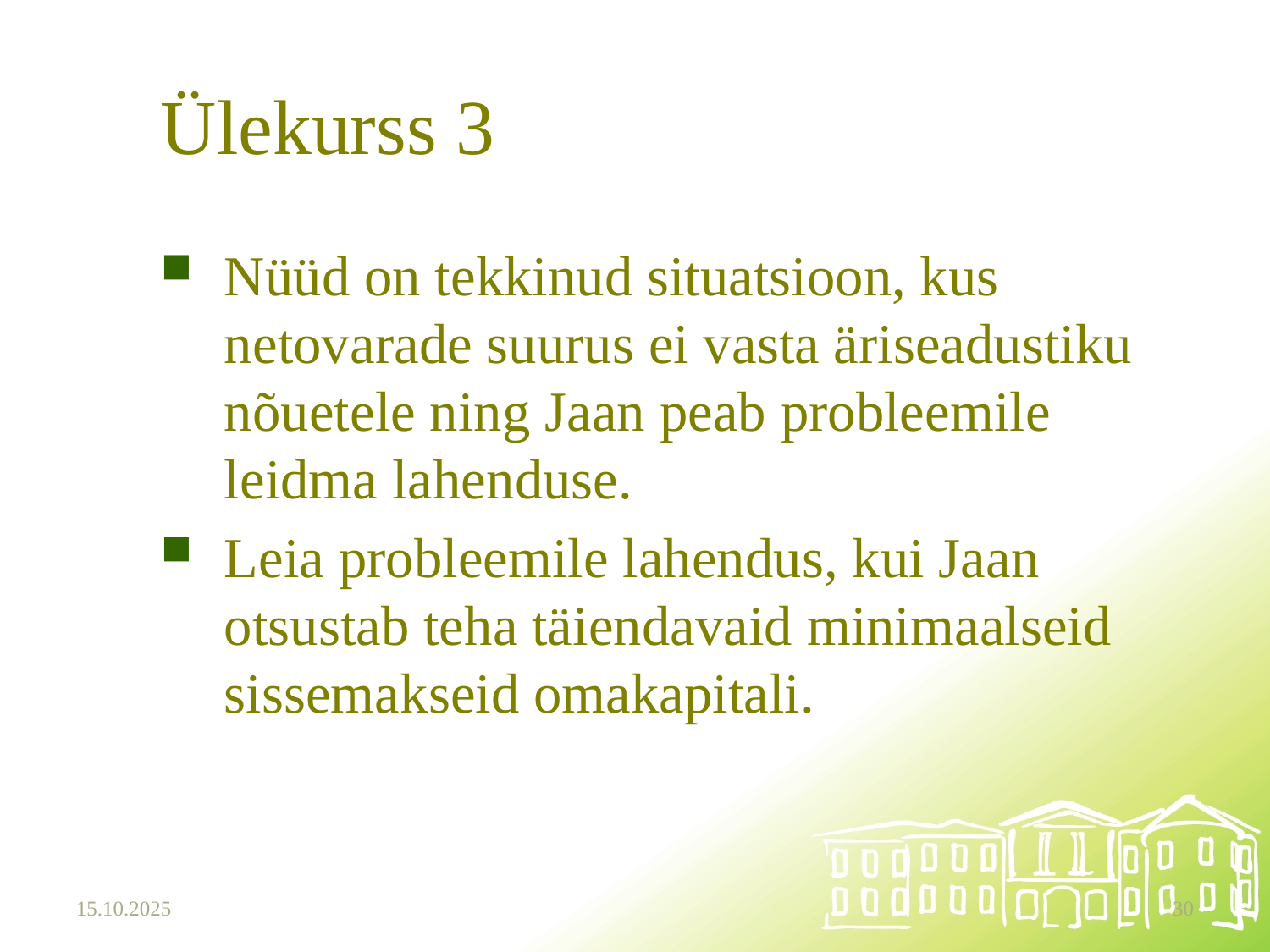

# Ülekurss 3
Nüüd on tekkinud situatsioon, kus netovarade suurus ei vasta äriseadustiku nõuetele ning Jaan peab probleemile leidma lahenduse.
Leia probleemile lahendus, kui Jaan otsustab teha täiendavaid minimaalseid sissemakseid omakapitali.
15.10.2025

30